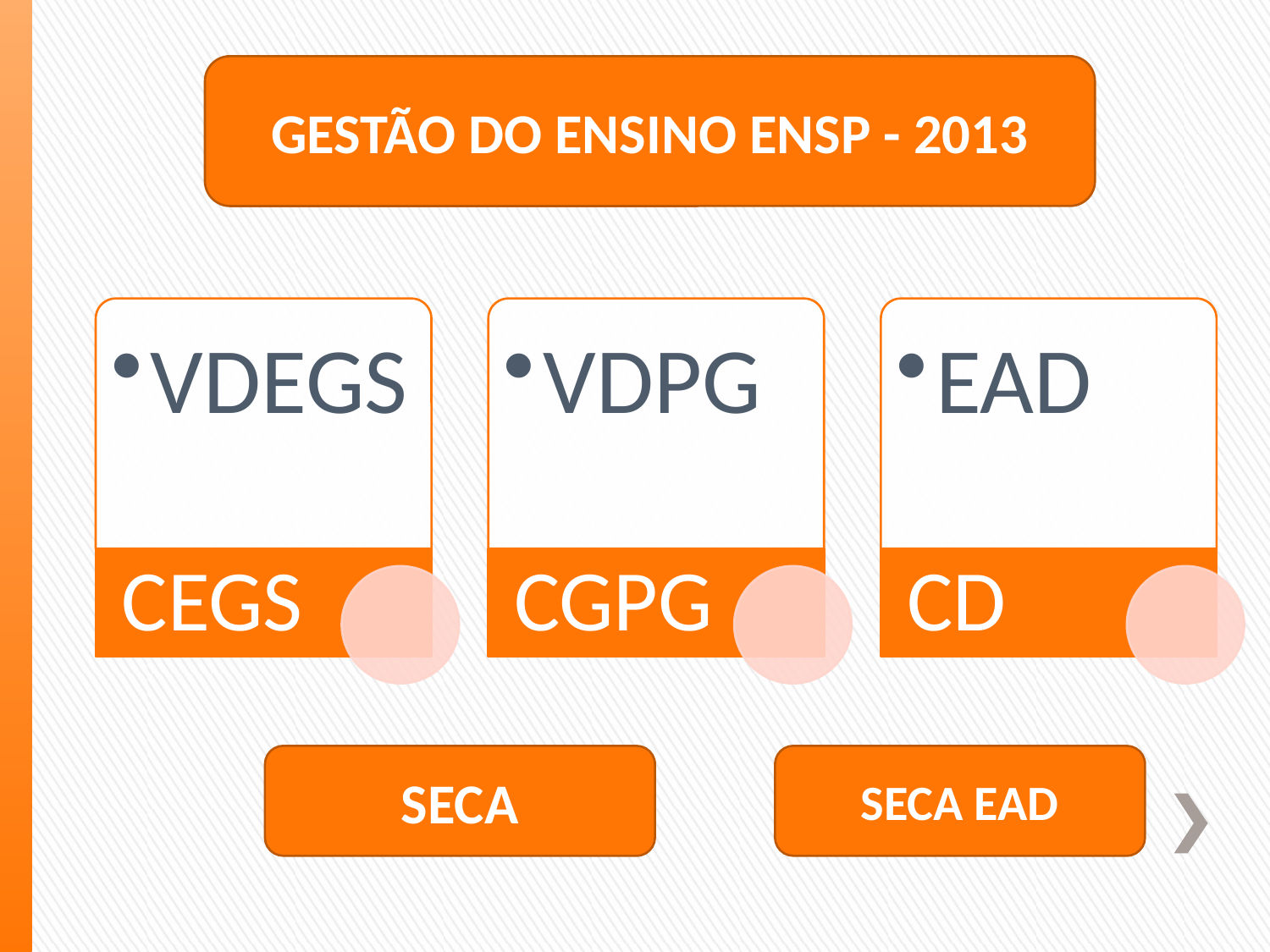

GESTÃO DO ENSINO ENSP - 2013
VDEGS
CEGS
VDPG
CGPG
EAD
CD
SECA
SECA EAD